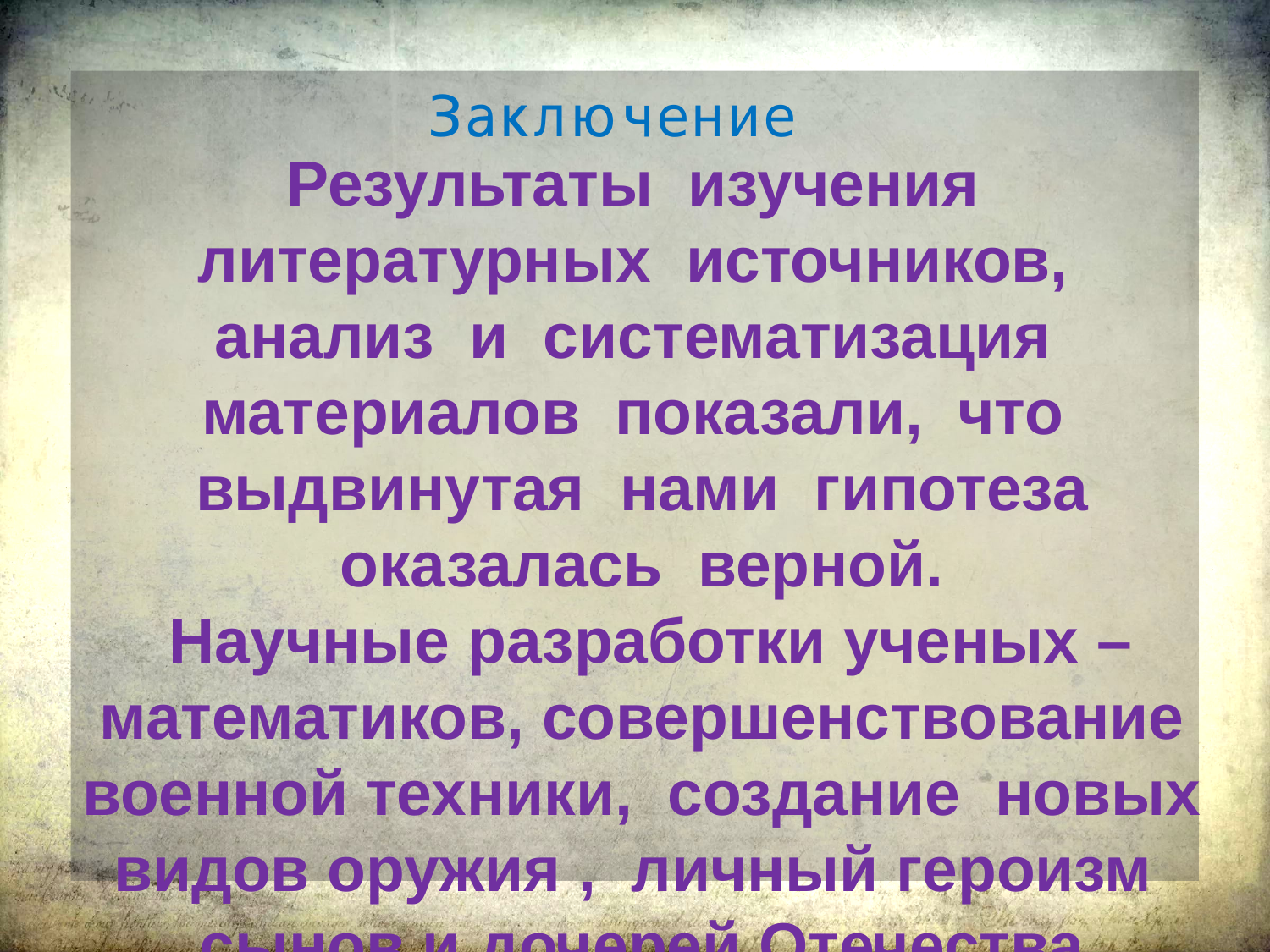

Заключение
Результаты  изучения  литературных  источников,  анализ  и  систематизация  материалов  показали,  что  выдвинутая  нами  гипотеза оказалась  верной.
 Научные разработки ученых – математиков, совершенствование военной техники,  создание  новых видов оружия ,  личный героизм  сынов и дочерей Отечества сыграли большую роль в победе над фашизмом.